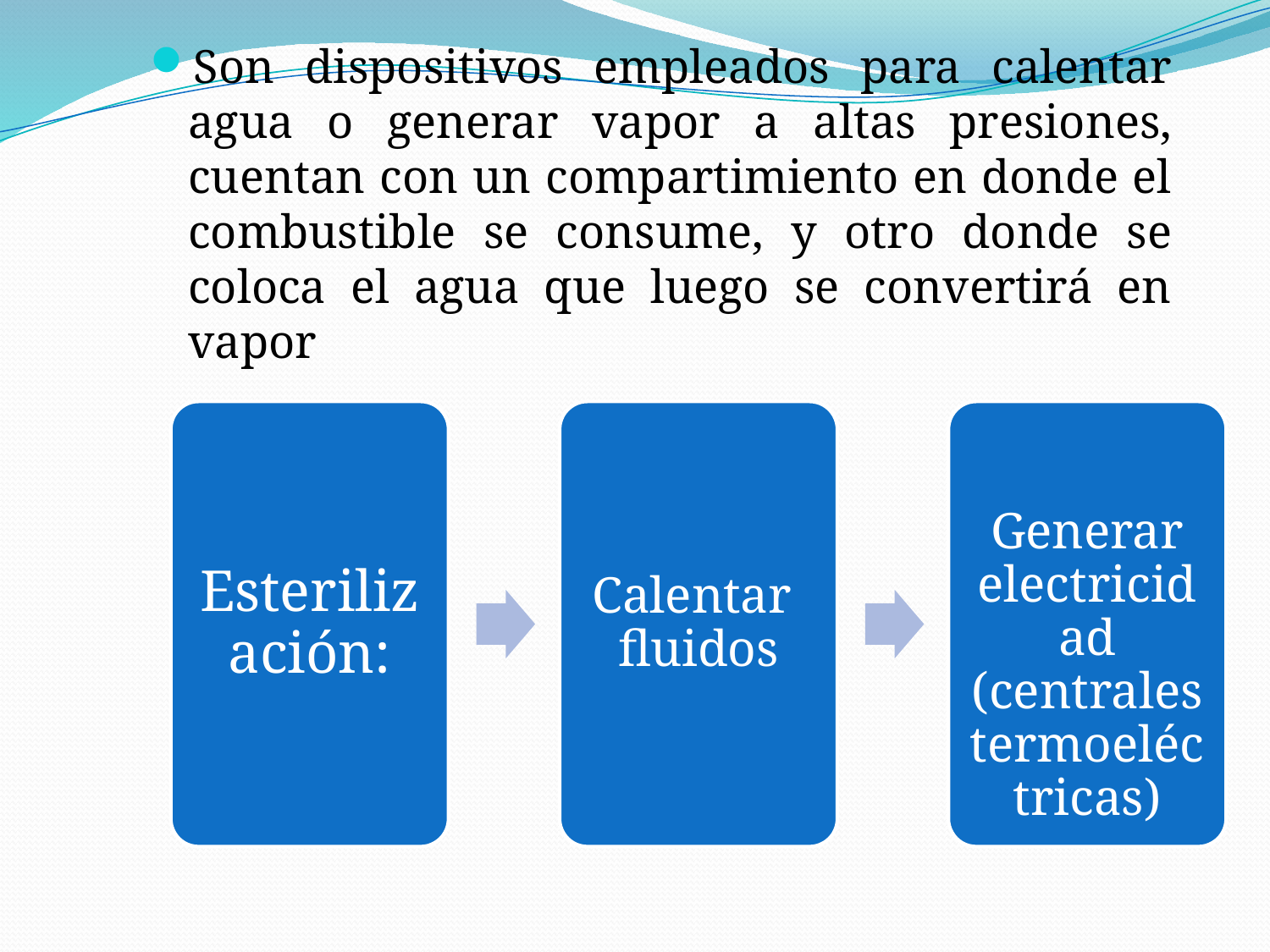

Son dispositivos empleados para calentar agua o generar vapor a altas presiones, cuentan con un compartimiento en donde el combustible se consume, y otro donde se coloca el agua que luego se convertirá en vapor
Esterilización:

Calentar  fluidos

Generar electricidad (centrales termoeléctricas)